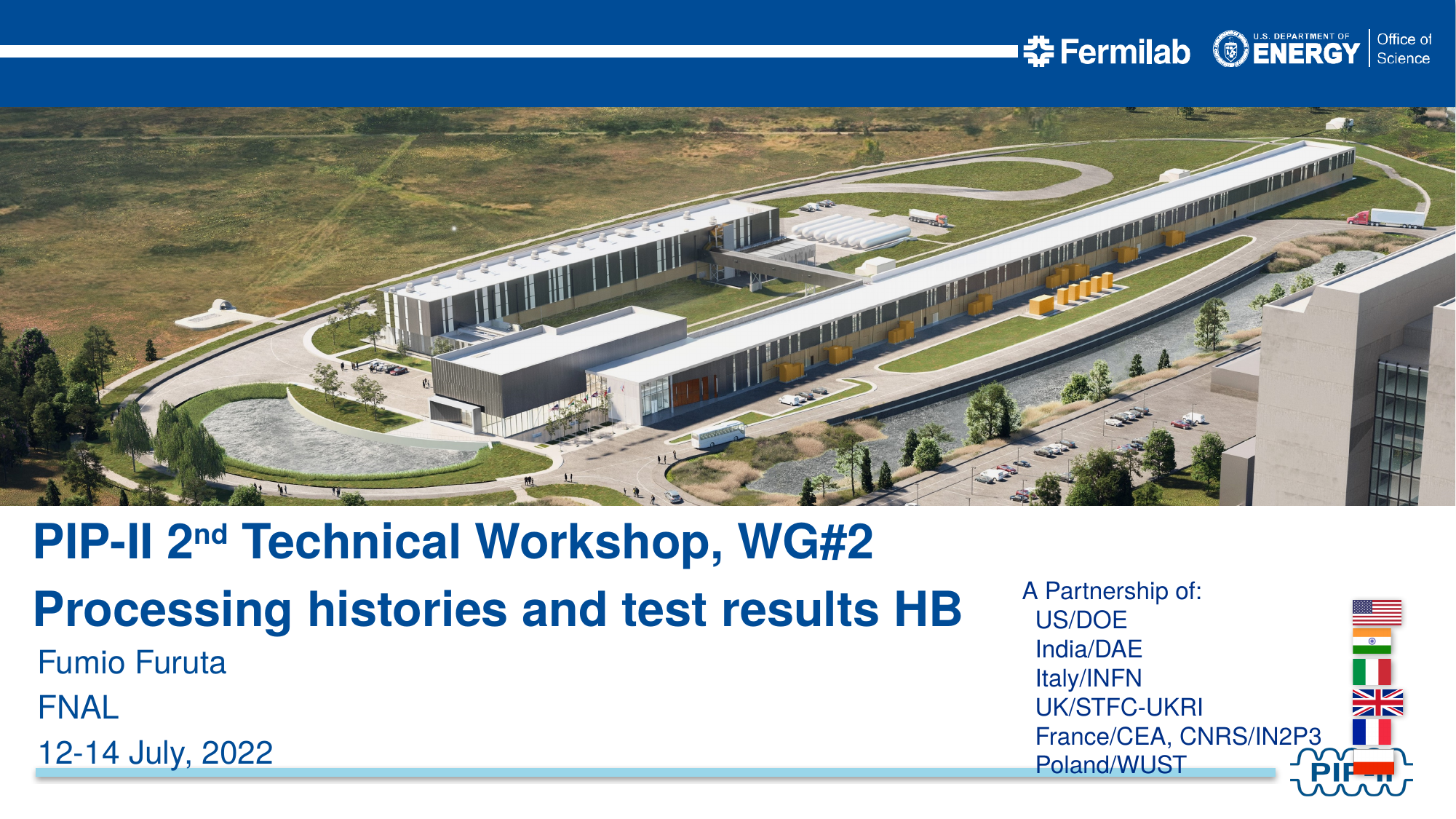

PIP-II 2nd Technical Workshop, WG#2
Processing histories and test results HB
Fumio Furuta
FNAL
12-14 July, 2022